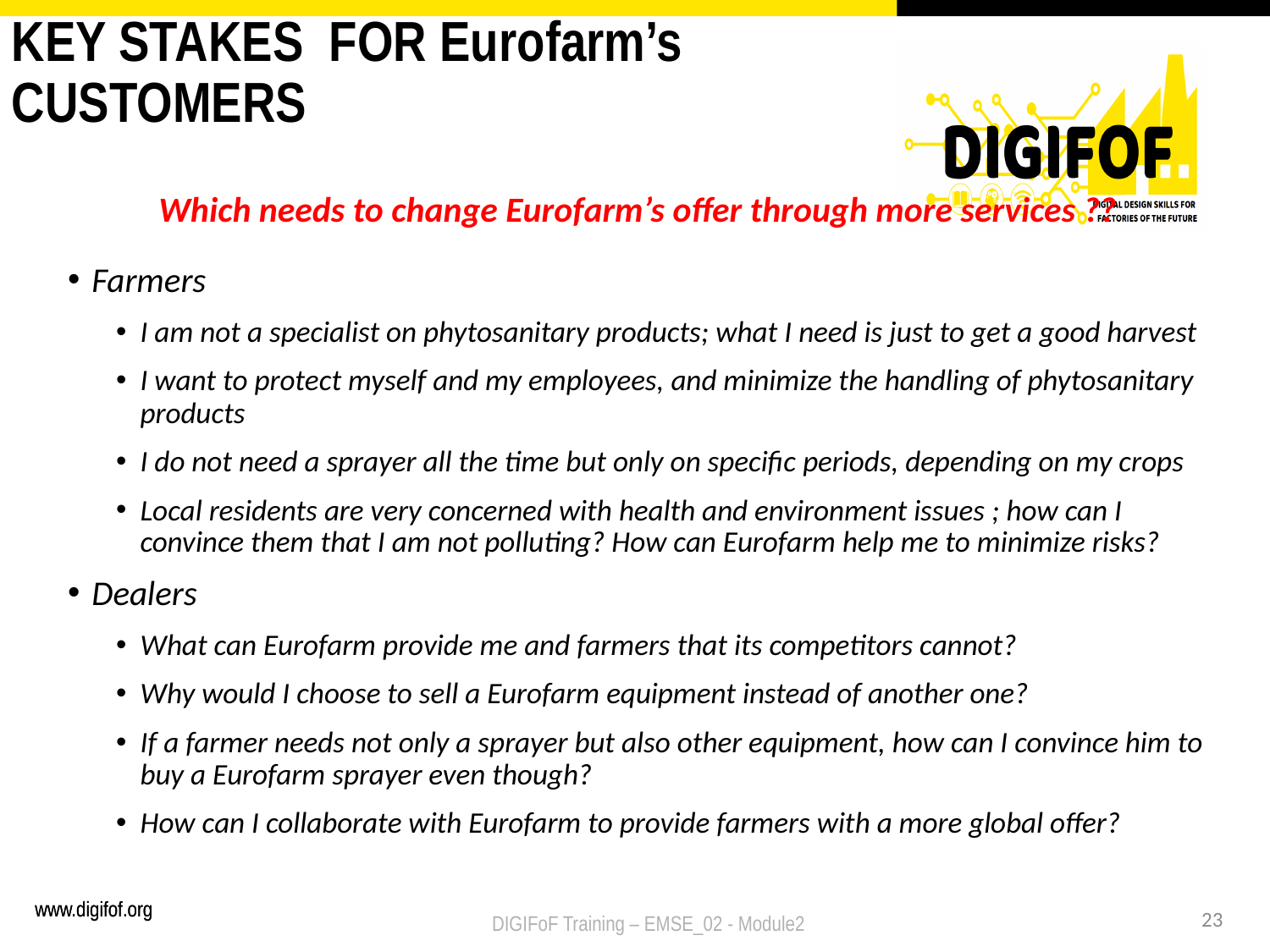

# KEY STAKES  FOR Eurofarm’s CUSTOMERS
Which needs to change Eurofarm’s offer through more services ??
Farmers
I am not a specialist on phytosanitary products; what I need is just to get a good harvest
I want to protect myself and my employees, and minimize the handling of phytosanitary products
I do not need a sprayer all the time but only on specific periods, depending on my crops
Local residents are very concerned with health and environment issues ; how can I convince them that I am not polluting? How can Eurofarm help me to minimize risks?
Dealers
What can Eurofarm provide me and farmers that its competitors cannot?
Why would I choose to sell a Eurofarm equipment instead of another one?
If a farmer needs not only a sprayer but also other equipment, how can I convince him to buy a Eurofarm sprayer even though?
How can I collaborate with Eurofarm to provide farmers with a more global offer?

23
DIGIFoF Training – EMSE_02 - Module2